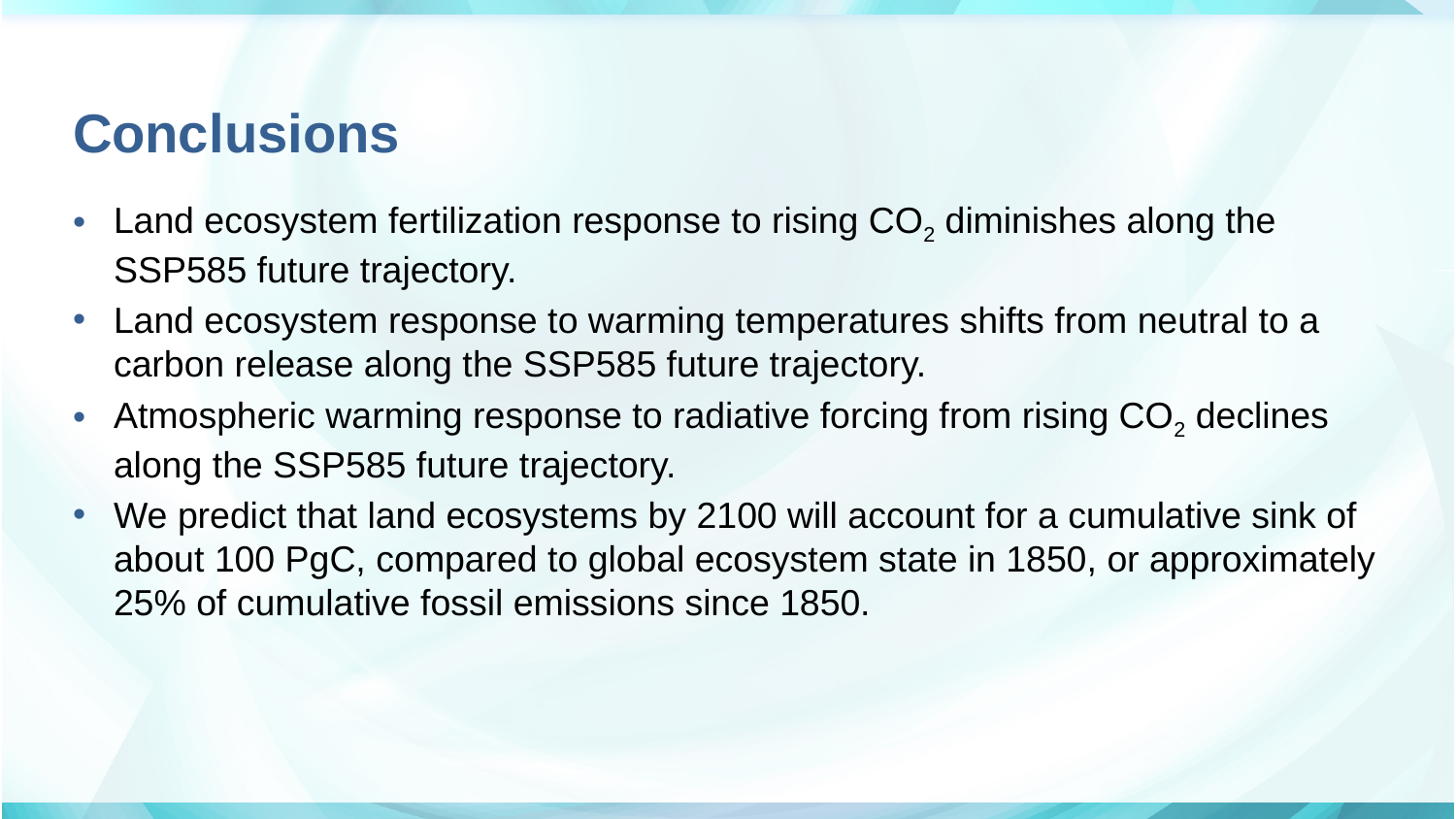

# Conclusions
Land ecosystem fertilization response to rising CO2 diminishes along the SSP585 future trajectory.
Land ecosystem response to warming temperatures shifts from neutral to a carbon release along the SSP585 future trajectory.
Atmospheric warming response to radiative forcing from rising CO2 declines along the SSP585 future trajectory.
We predict that land ecosystems by 2100 will account for a cumulative sink of about 100 PgC, compared to global ecosystem state in 1850, or approximately 25% of cumulative fossil emissions since 1850.